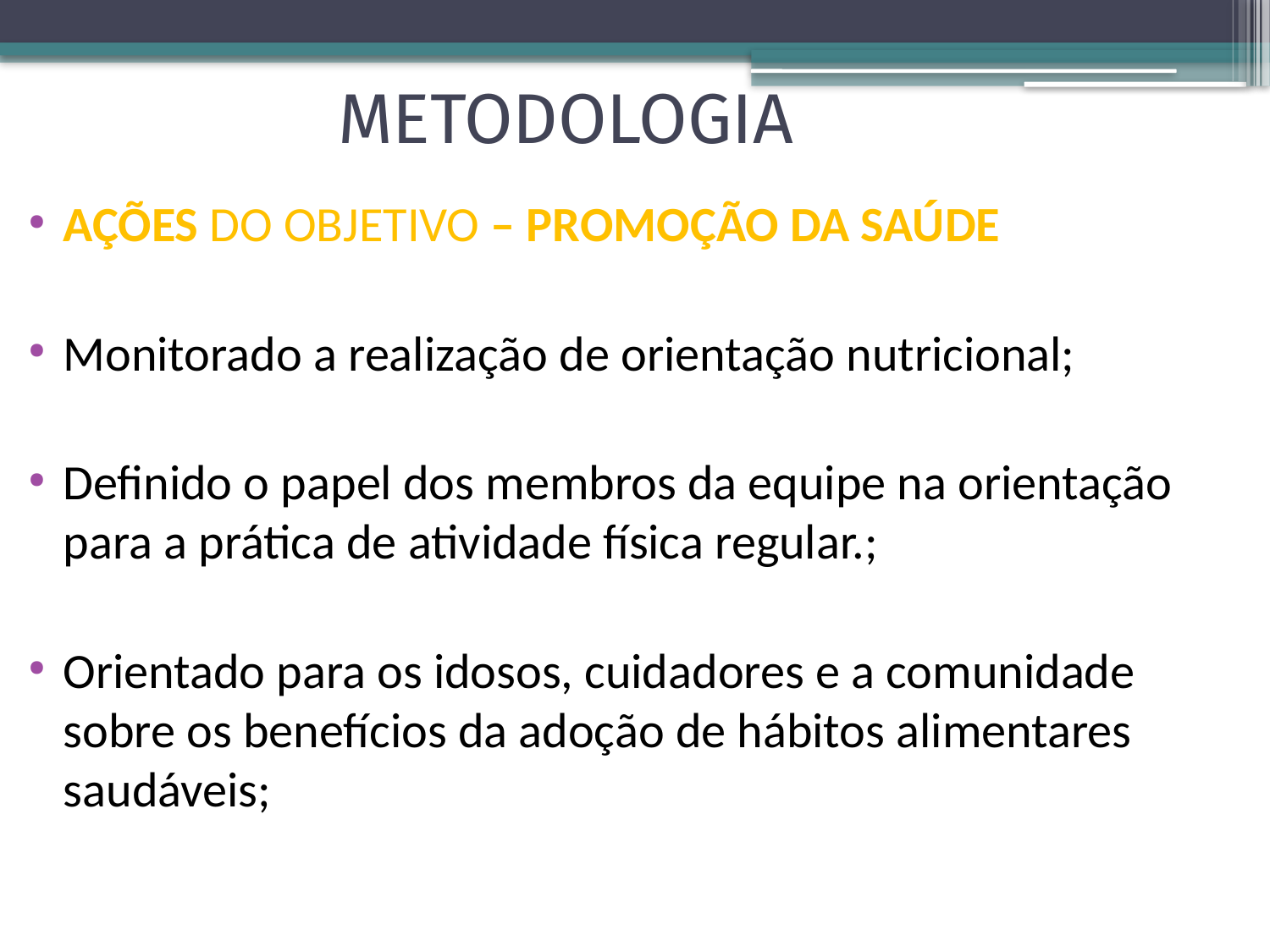

# METODOLOGIA
AÇÕES DO OBJETIVO – PROMOÇÃO DA SAÚDE

Monitorado a realização de orientação nutricional;

Definido o papel dos membros da equipe na orientação para a prática de atividade física regular.;

Orientado para os idosos, cuidadores e a comunidade sobre os benefícios da adoção de hábitos alimentares saudáveis;